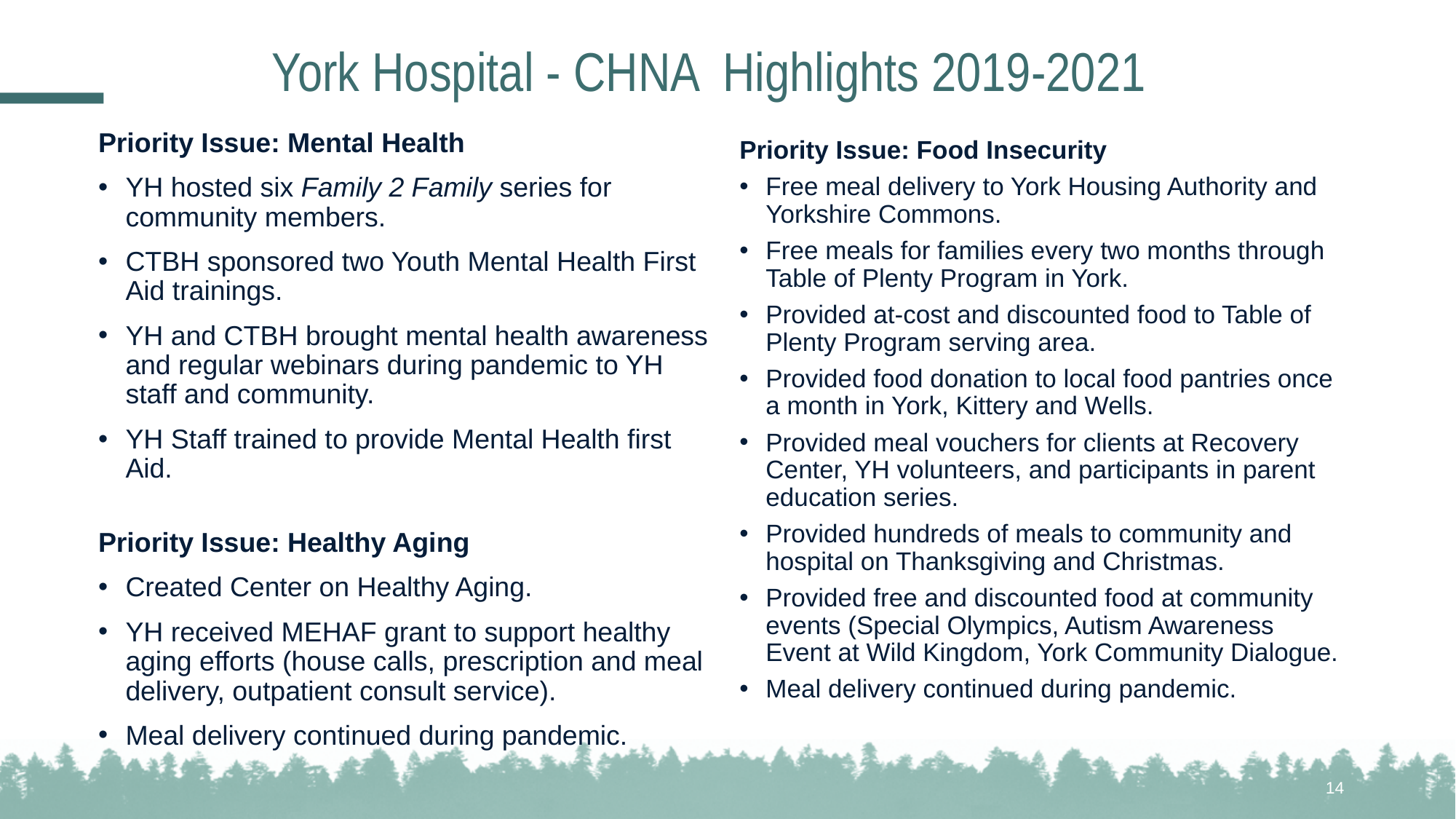

York Hospital - CHNA  Highlights 2019-2021
Priority Issue: Mental Health
YH hosted six Family 2 Family series for community members.
CTBH sponsored two Youth Mental Health First Aid trainings.
YH and CTBH brought mental health awareness and regular webinars during pandemic to YH staff and community.
YH Staff trained to provide Mental Health first Aid.
Priority Issue: Healthy Aging
Created Center on Healthy Aging.
YH received MEHAF grant to support healthy aging efforts (house calls, prescription and meal delivery, outpatient consult service).
Meal delivery continued during pandemic.

Priority Issue: Food Insecurity
Free meal delivery to York Housing Authority and Yorkshire Commons.
Free meals for families every two months through Table of Plenty Program in York.
Provided at-cost and discounted food to Table of Plenty Program serving area.
Provided food donation to local food pantries once a month in York, Kittery and Wells.
Provided meal vouchers for clients at Recovery Center, YH volunteers, and participants in parent education series.
Provided hundreds of meals to community and hospital on Thanksgiving and Christmas.
Provided free and discounted food at community events (Special Olympics, Autism Awareness Event at Wild Kingdom, York Community Dialogue.
Meal delivery continued during pandemic.

14